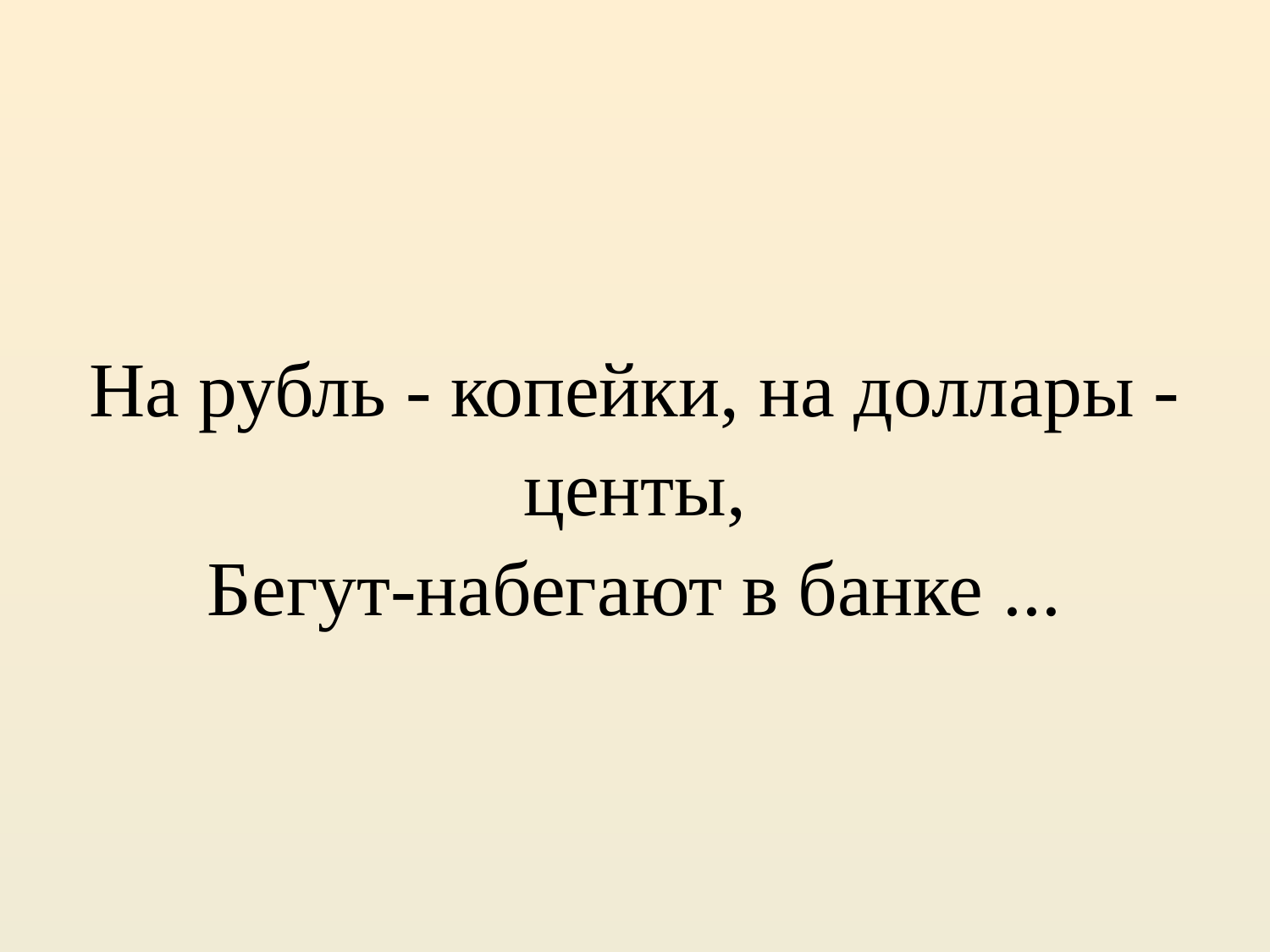

# На рубль - копейки, на доллары - центы, Бегут-набегают в банке ...